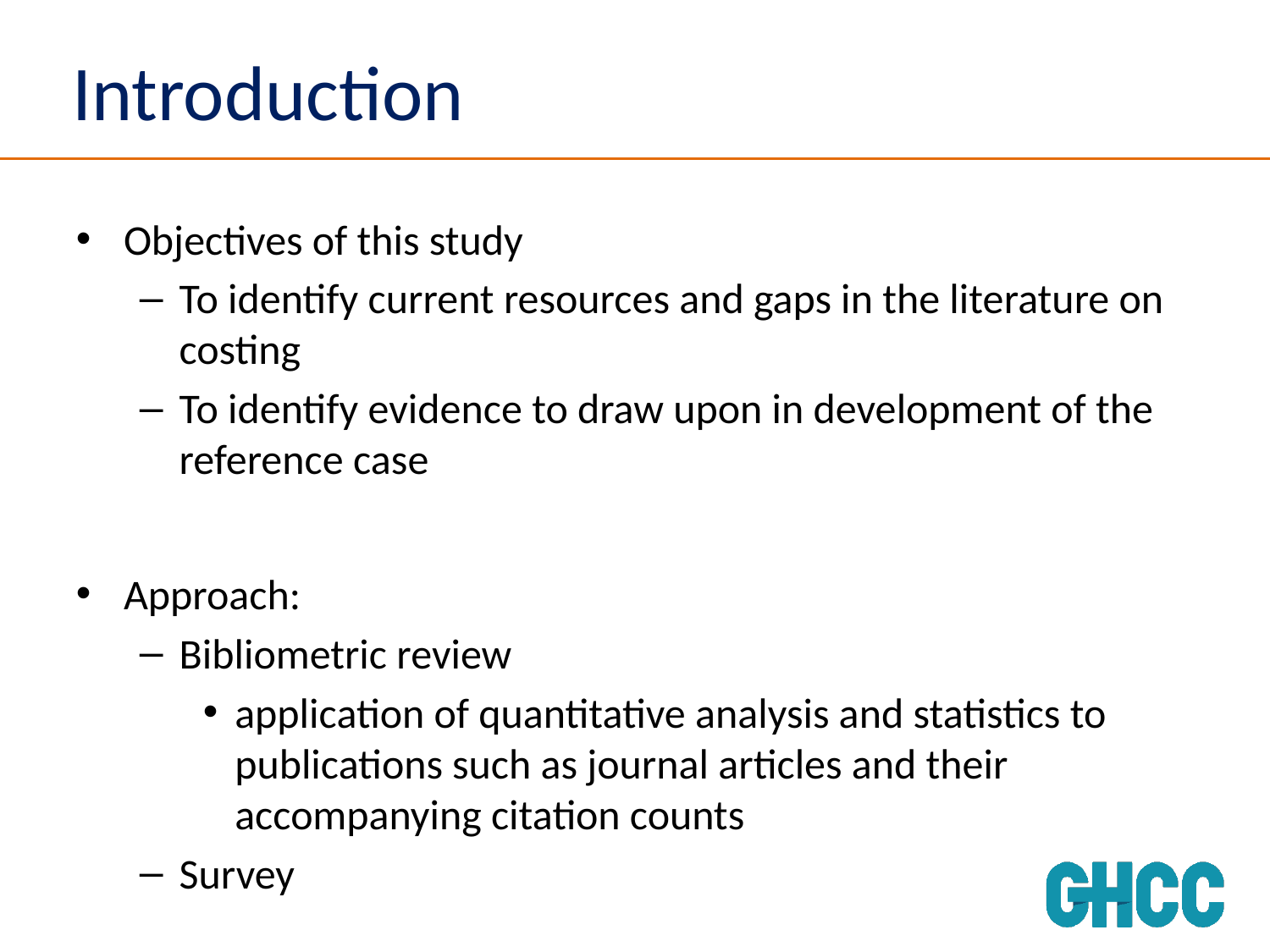

# Introduction
Objectives of this study
To identify current resources and gaps in the literature on costing
To identify evidence to draw upon in development of the reference case

Approach:
Bibliometric review
application of quantitative analysis and statistics to publications such as journal articles and their accompanying citation counts
Survey